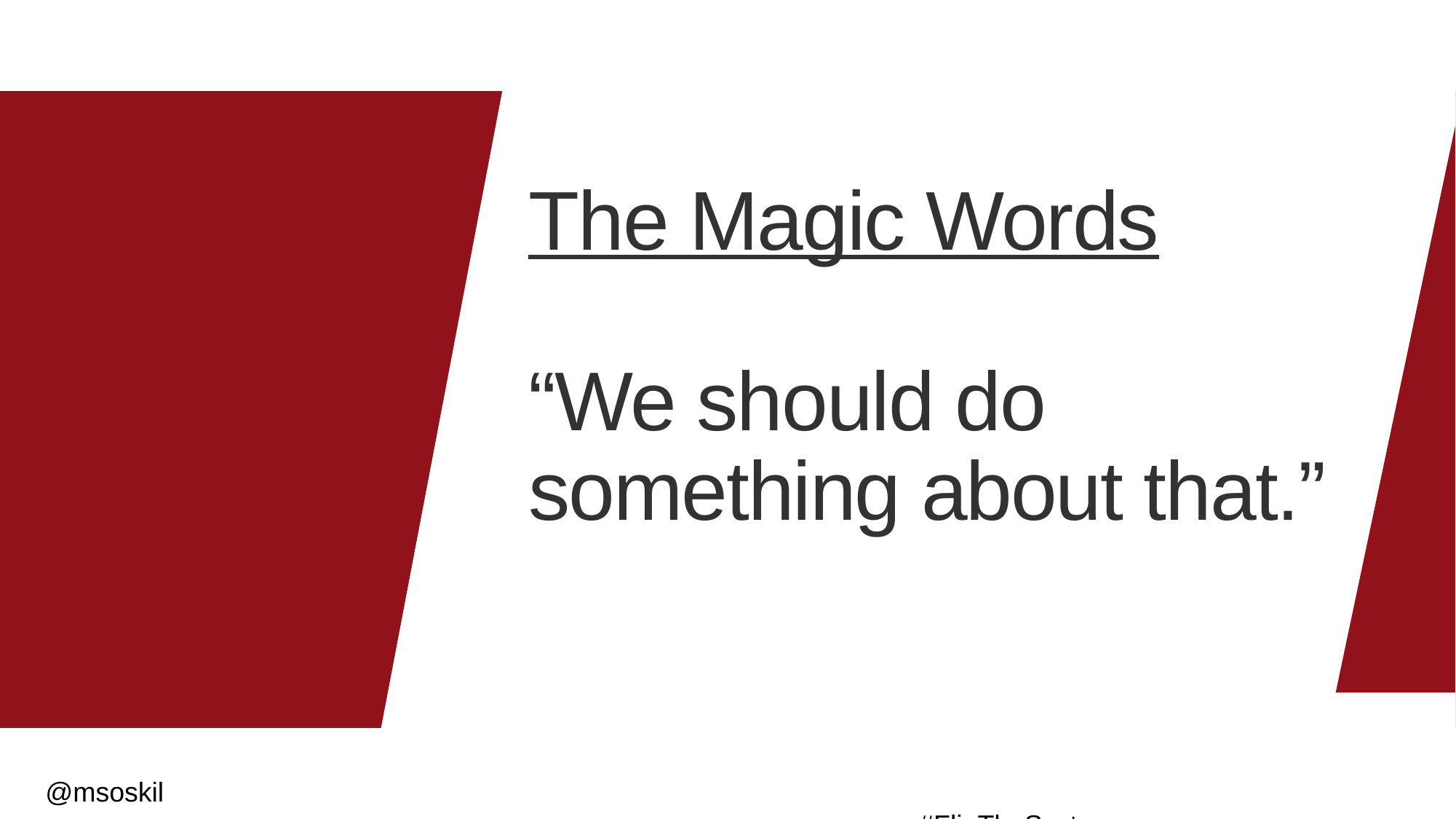

# The Magic Words “We should do something about that.”
@msoskil																			#FlipTheSystem